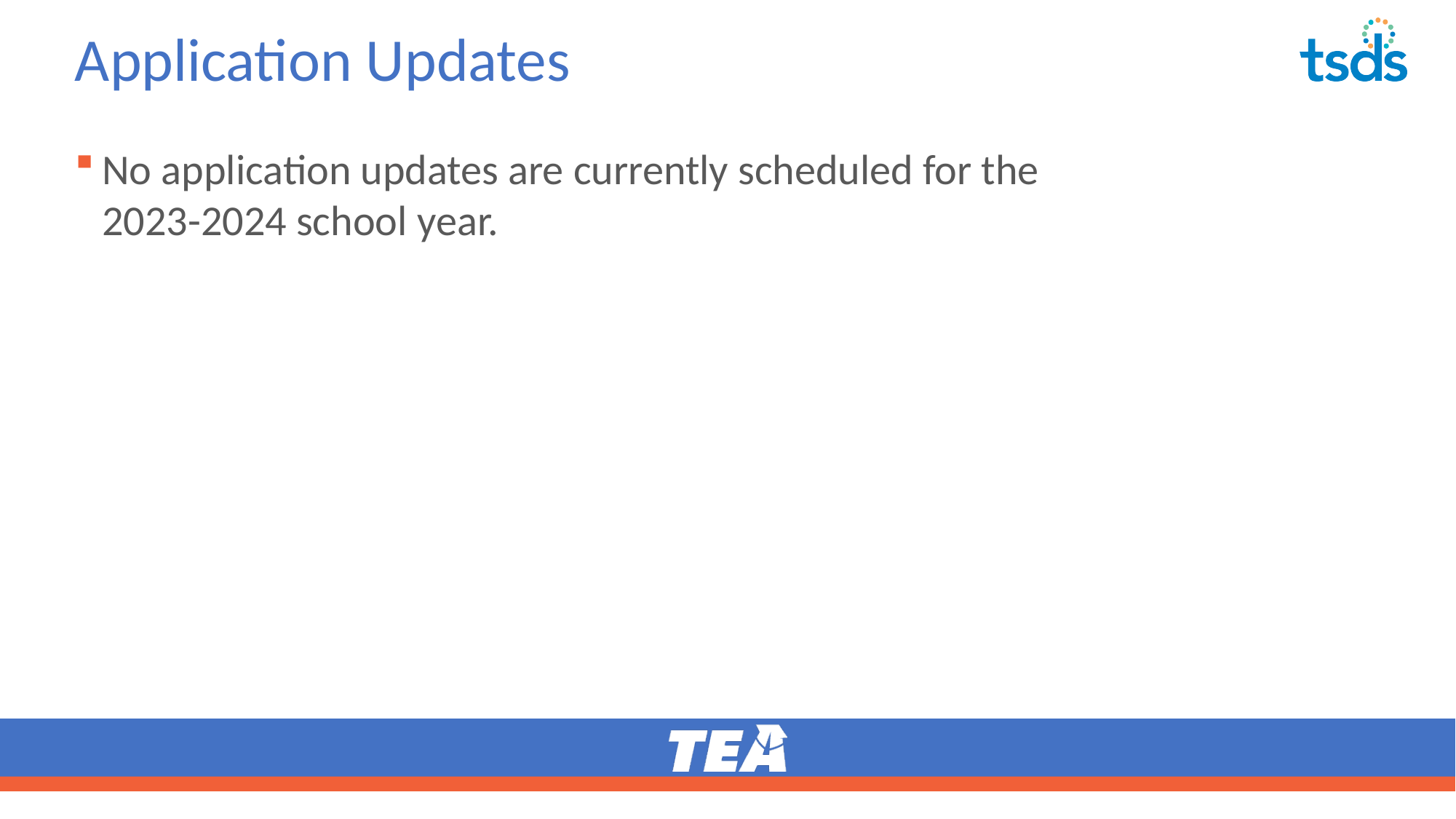

# Application Updates
No application updates are currently scheduled for the 2023-2024 school year.